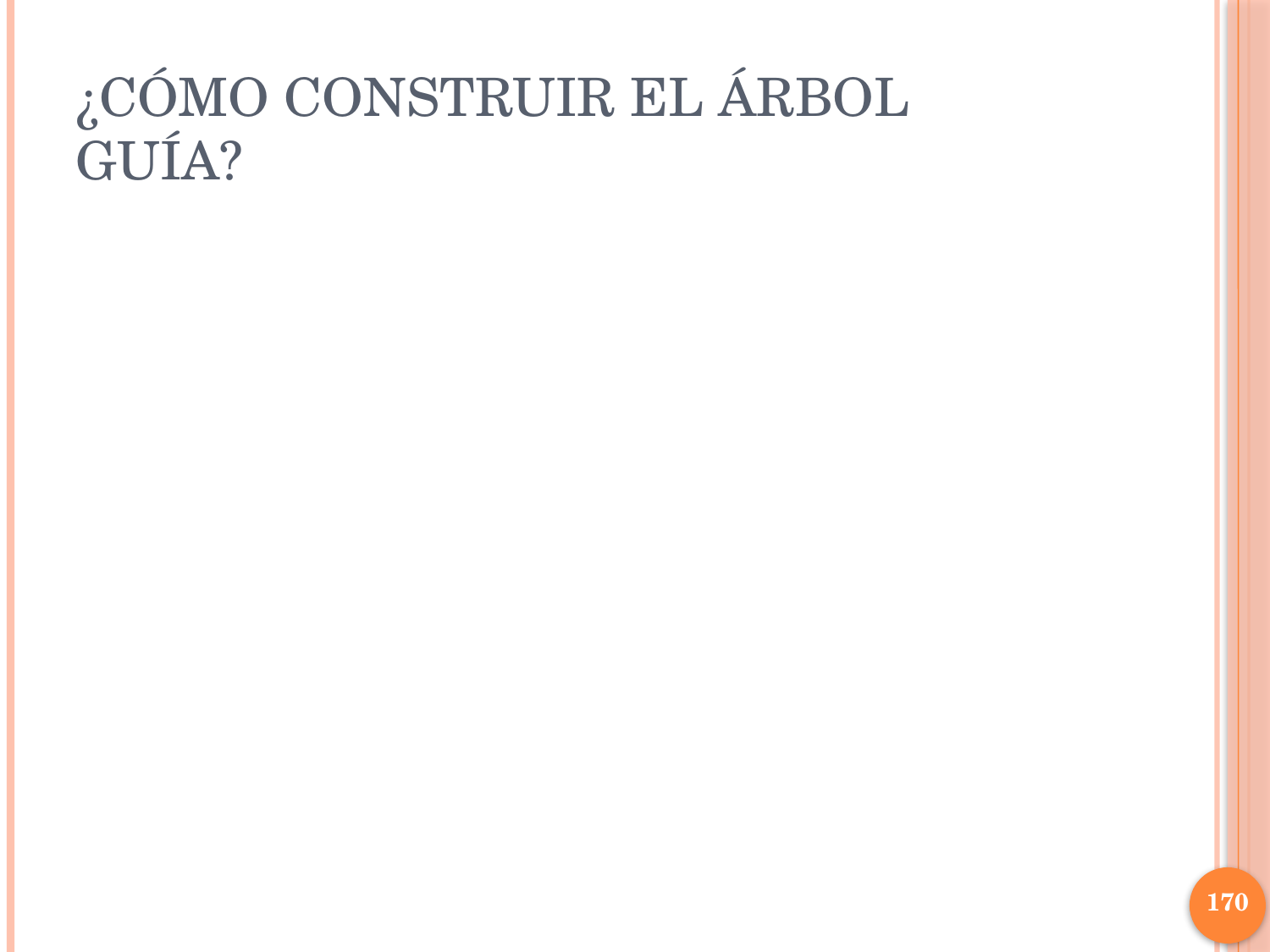

# ¿Cómo construir el árbol guía?

170